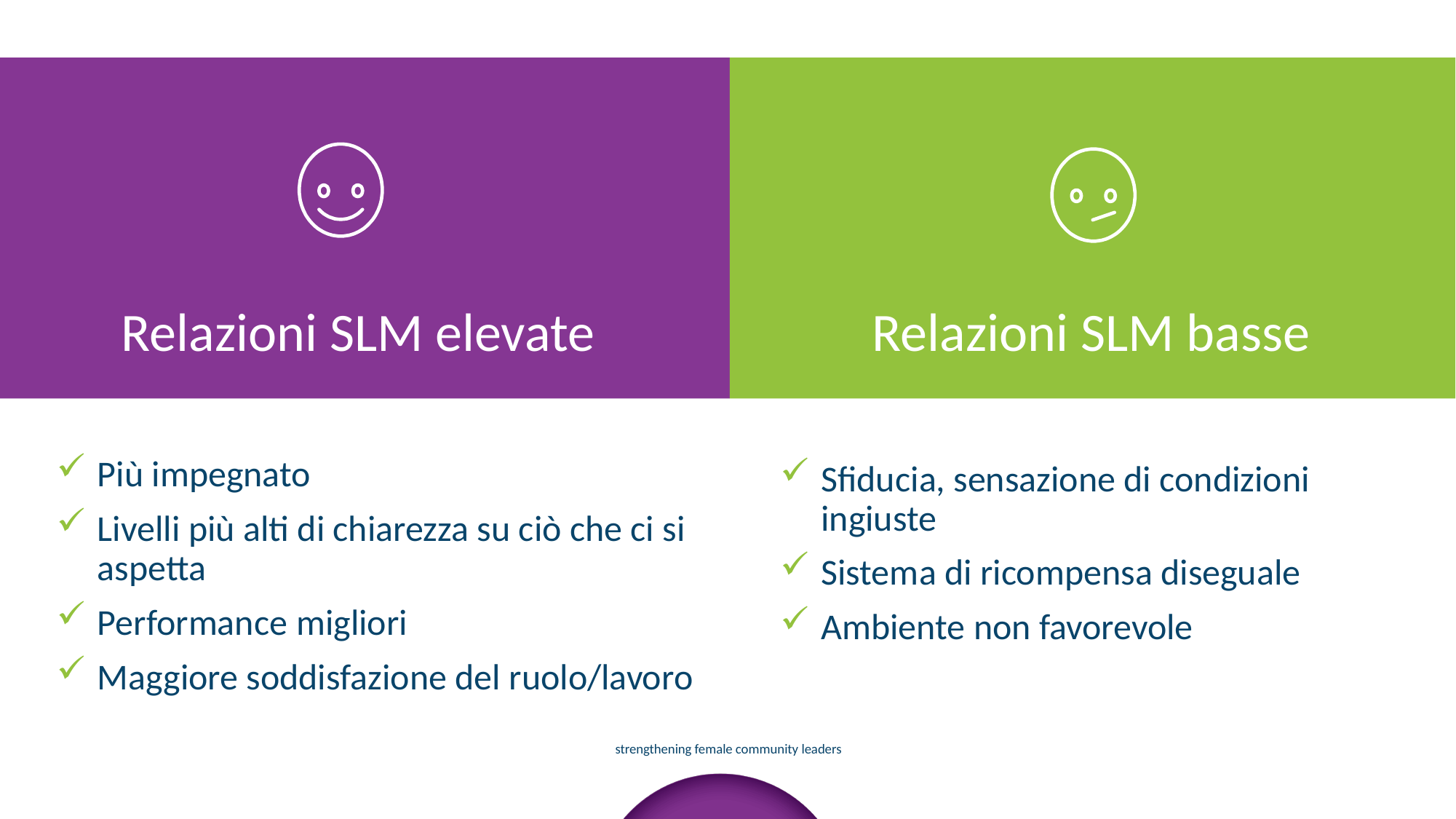

Relazioni SLM elevate
Relazioni SLM basse
Più impegnato
Livelli più alti di chiarezza su ciò che ci si aspetta
Performance migliori
Maggiore soddisfazione del ruolo/lavoro

Sfiducia, sensazione di condizioni ingiuste
Sistema di ricompensa diseguale
Ambiente non favorevole